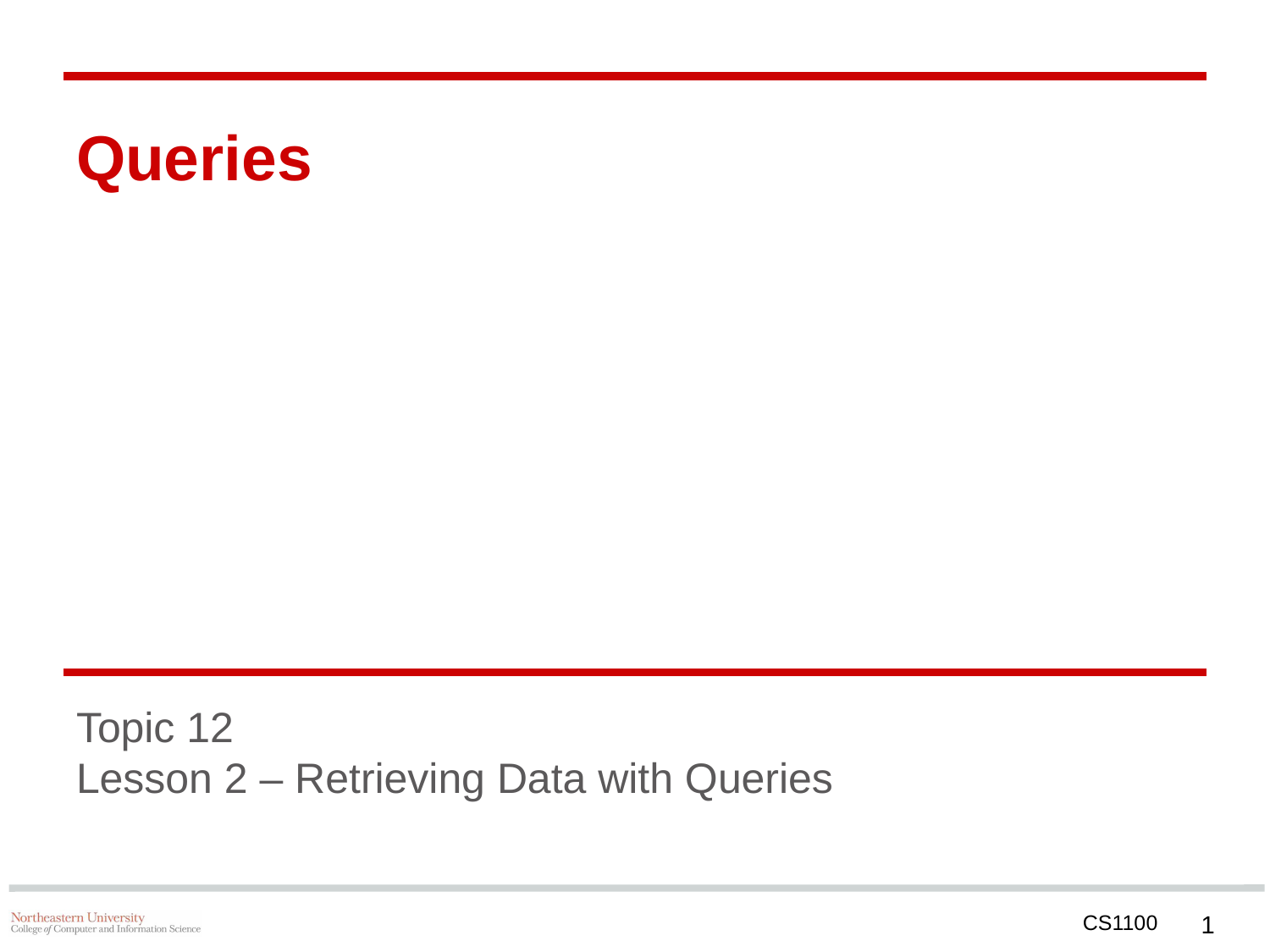

# Queries
Topic 12
Lesson 2 – Retrieving Data with Queries
1